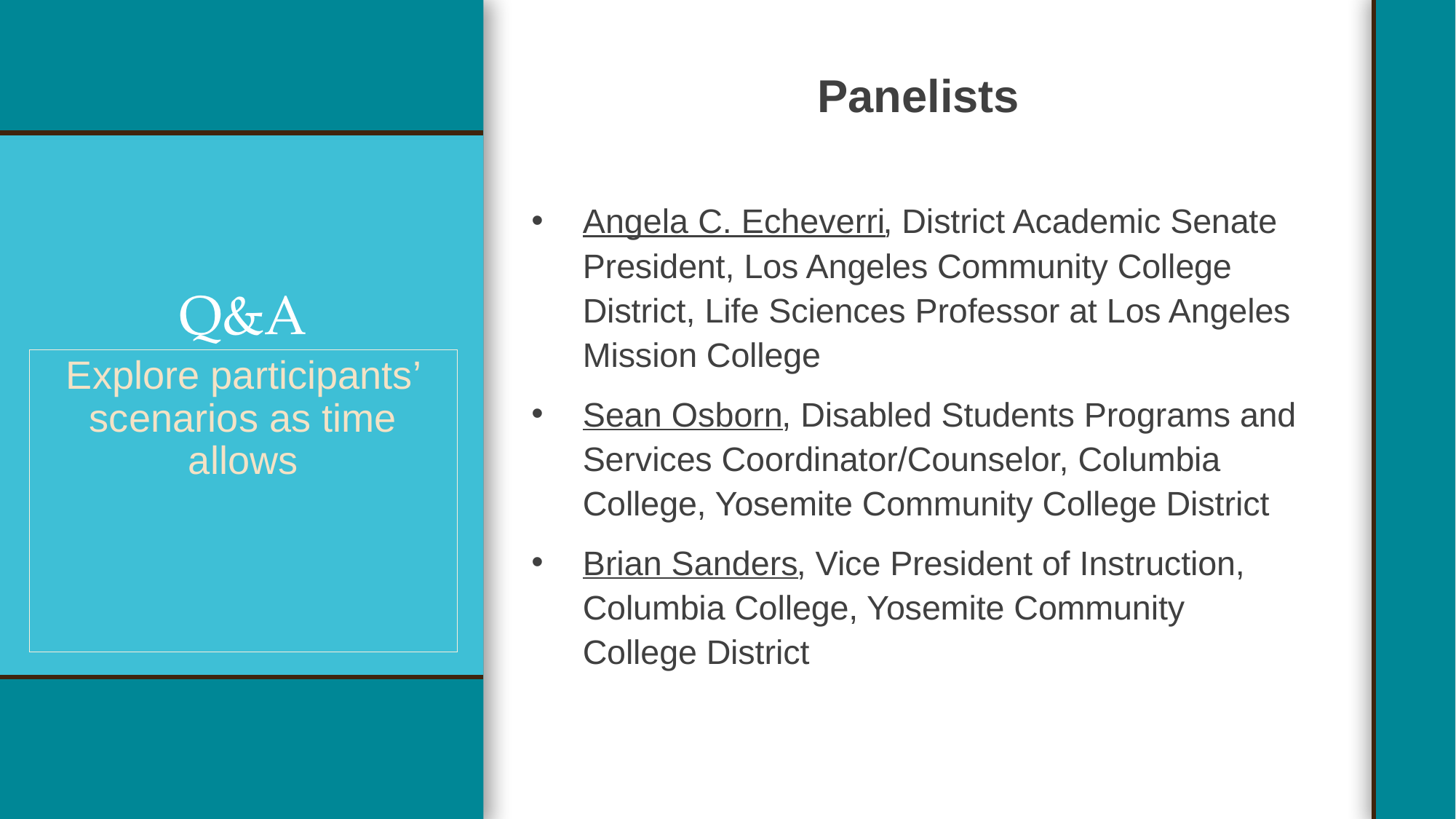

Panelists

Angela C. Echeverri, District Academic Senate President, Los Angeles Community College District, Life Sciences Professor at Los Angeles Mission College
Sean Osborn, Disabled Students Programs and Services Coordinator/Counselor, Columbia College, Yosemite Community College District
Brian Sanders, Vice President of Instruction, Columbia College, Yosemite Community College District

# Q&A
Explore participants’ scenarios as time allows